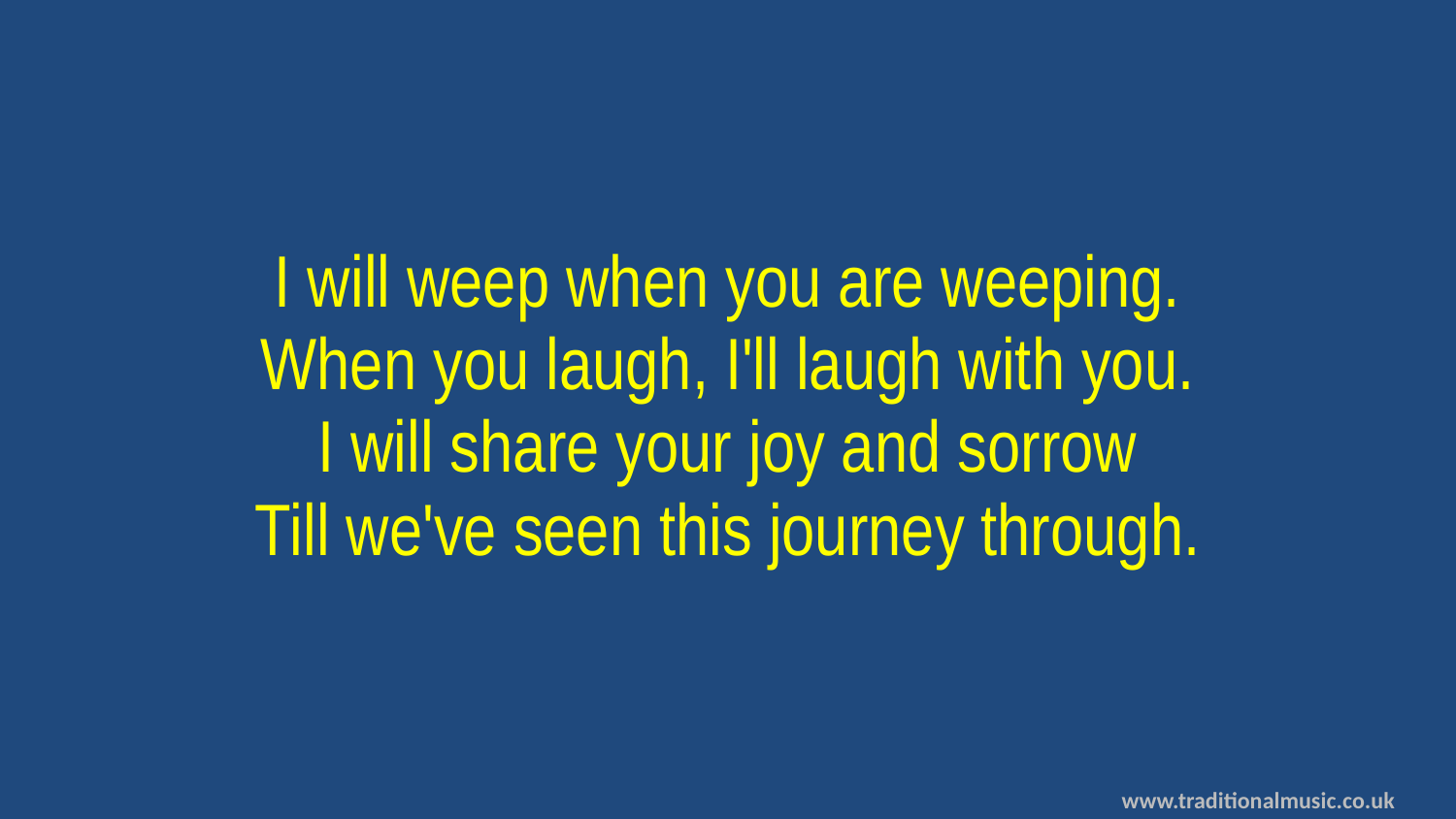

I will weep when you are weeping.
When you laugh, I'll laugh with you.
I will share your joy and sorrow
Till we've seen this journey through.